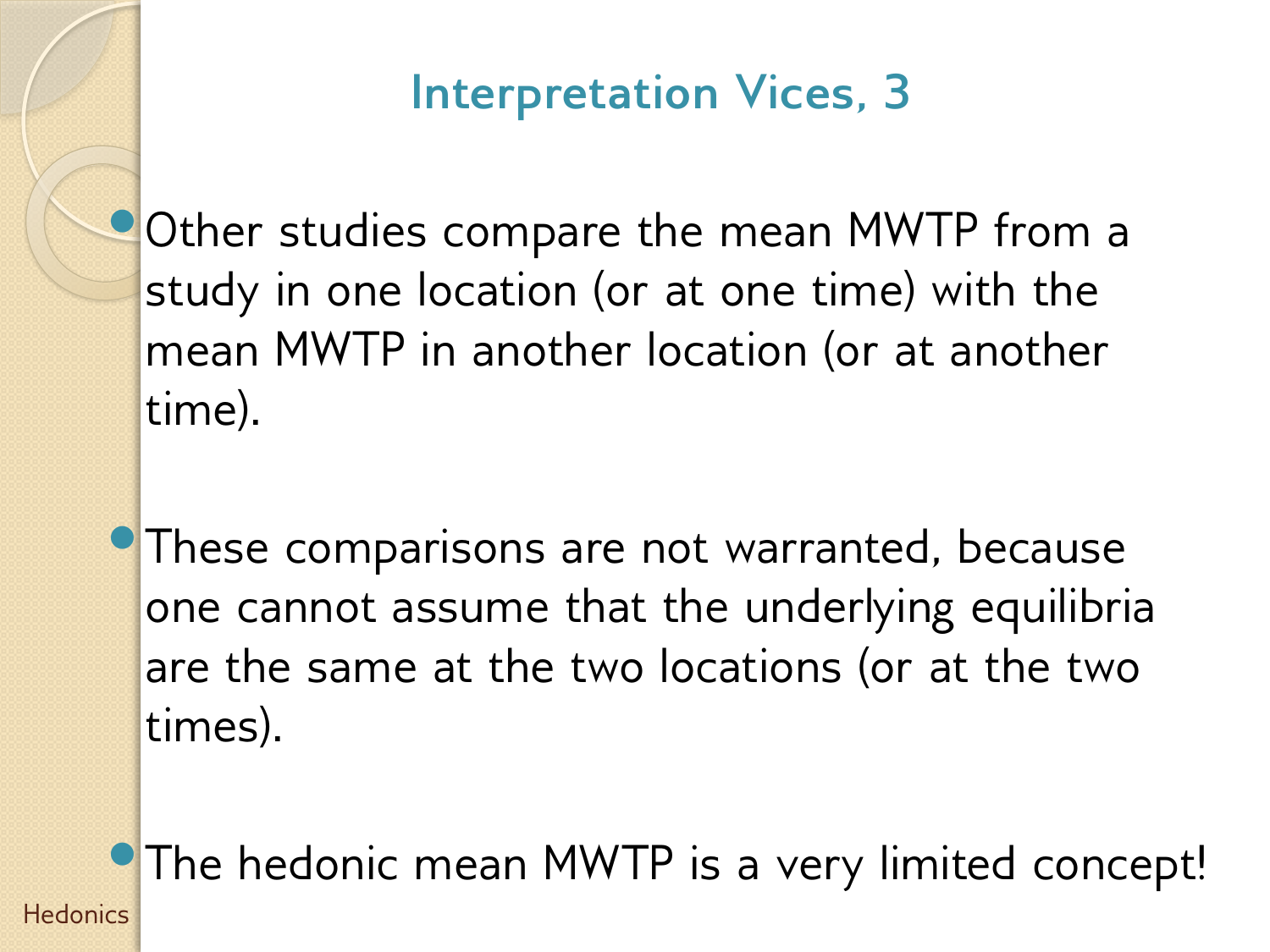

Interpretation Vices, 3

Other studies compare the mean MWTP from a study in one location (or at one time) with the mean MWTP in another location (or at another time).

These comparisons are not warranted, because one cannot assume that the underlying equilibria are the same at the two locations (or at the two times).

The hedonic mean MWTP is a very limited concept!
# Hedonics